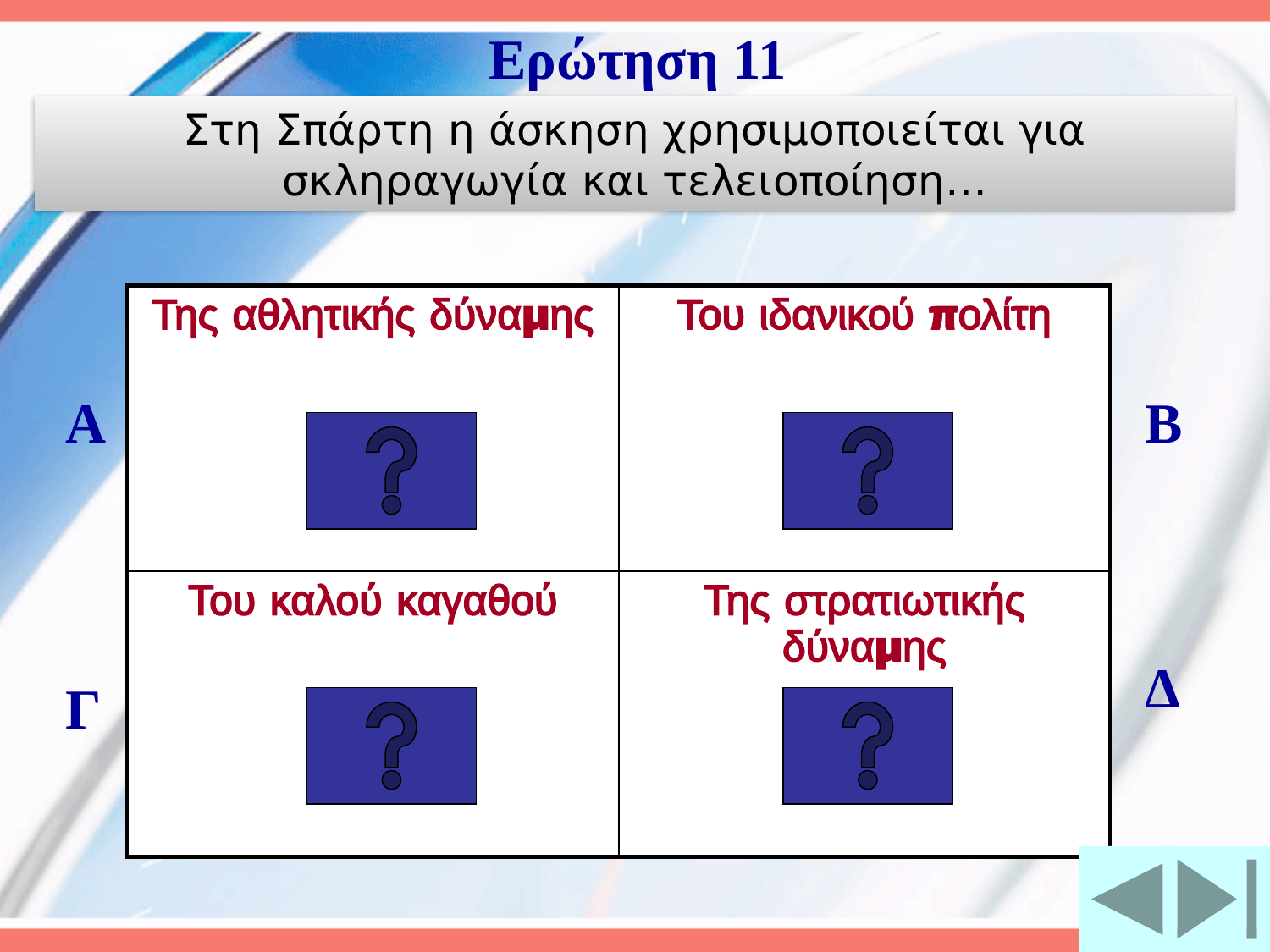

Ερώτηση 11
Στη Σπάρτη η άσκηση χρησιμοποιείται για σκληραγωγία και τελειοποίηση…
| Της αθλητικής δύναμης | Του ιδανικού πολίτη |
| --- | --- |
| Του καλού καγαθού | Της στρατιωτικής δύναμης |
Α
Β

Δ
Γ